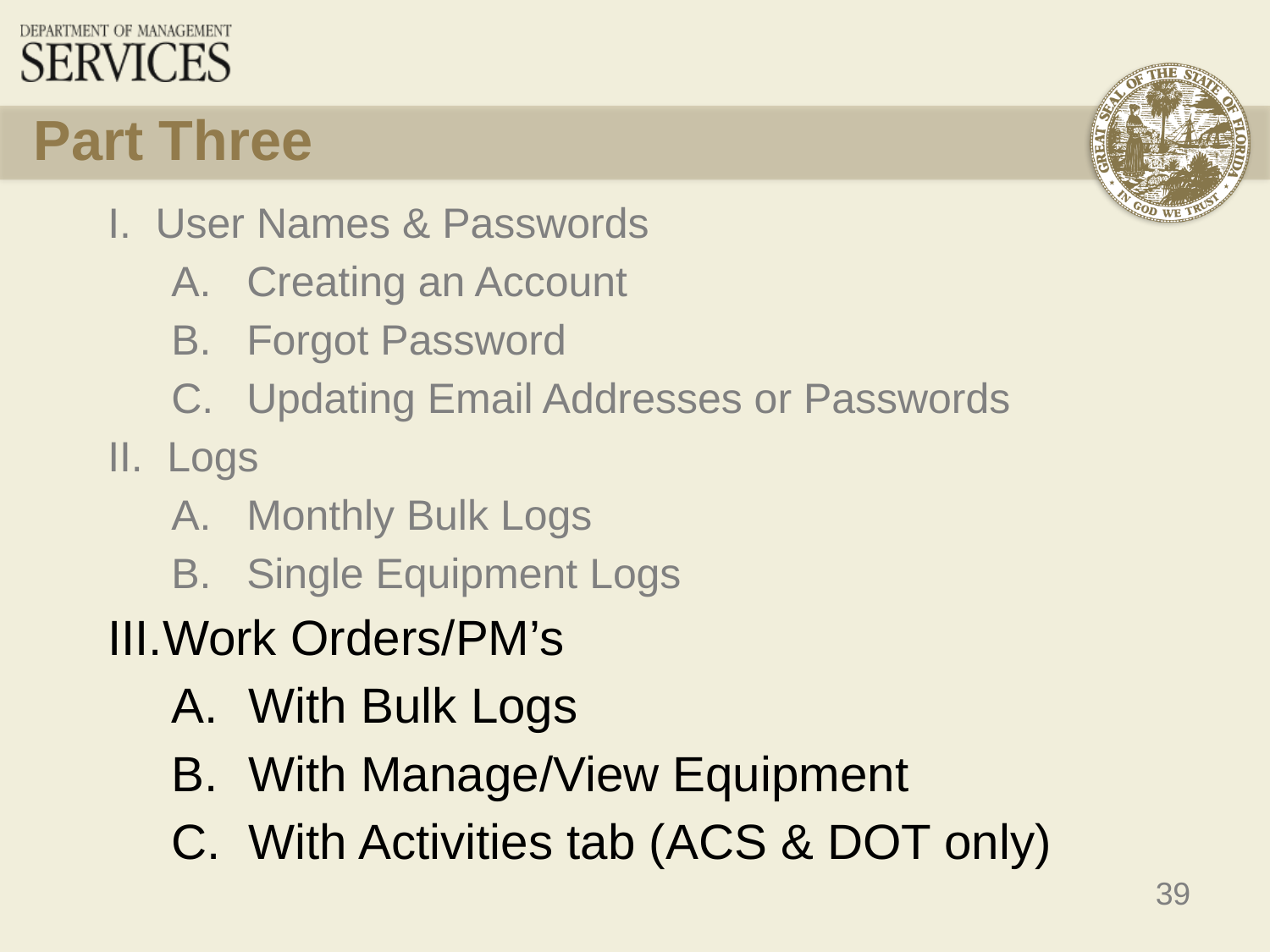

# Part Three
User Names & Passwords
 Creating an Account
 Forgot Password
 Updating Email Addresses or Passwords
 Logs
 Monthly Bulk Logs
 Single Equipment Logs
Work Orders/PM’s
 With Bulk Logs
 With Manage/View Equipment
 With Activities tab (ACS & DOT only)